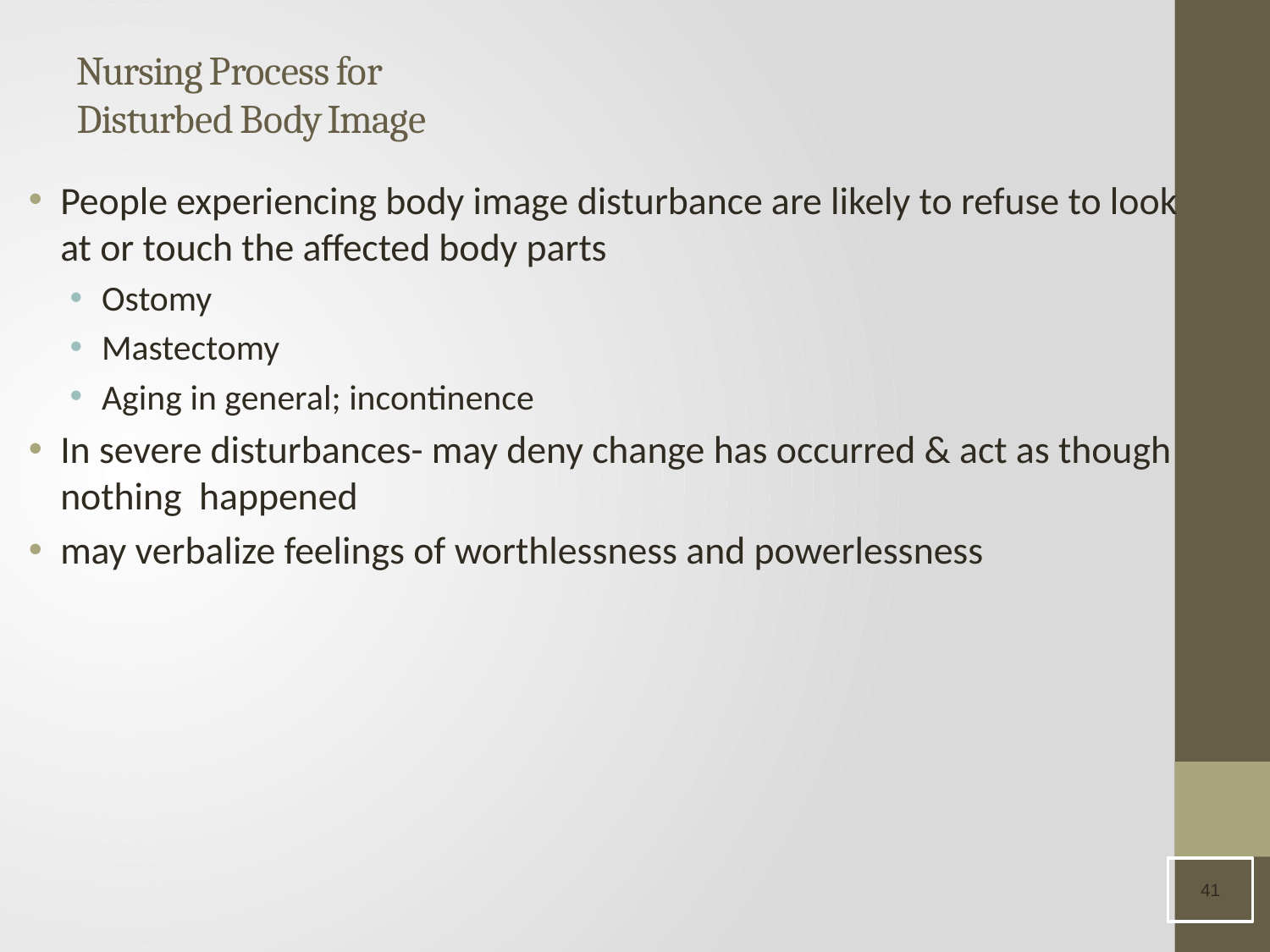

# Nursing Process for Disturbed Body Image
People experiencing body image disturbance are likely to refuse to look at or touch the affected body parts
Ostomy
Mastectomy
Aging in general; incontinence
In severe disturbances- may deny change has occurred & act as though nothing  happened
may verbalize feelings of worthlessness and powerlessness
41